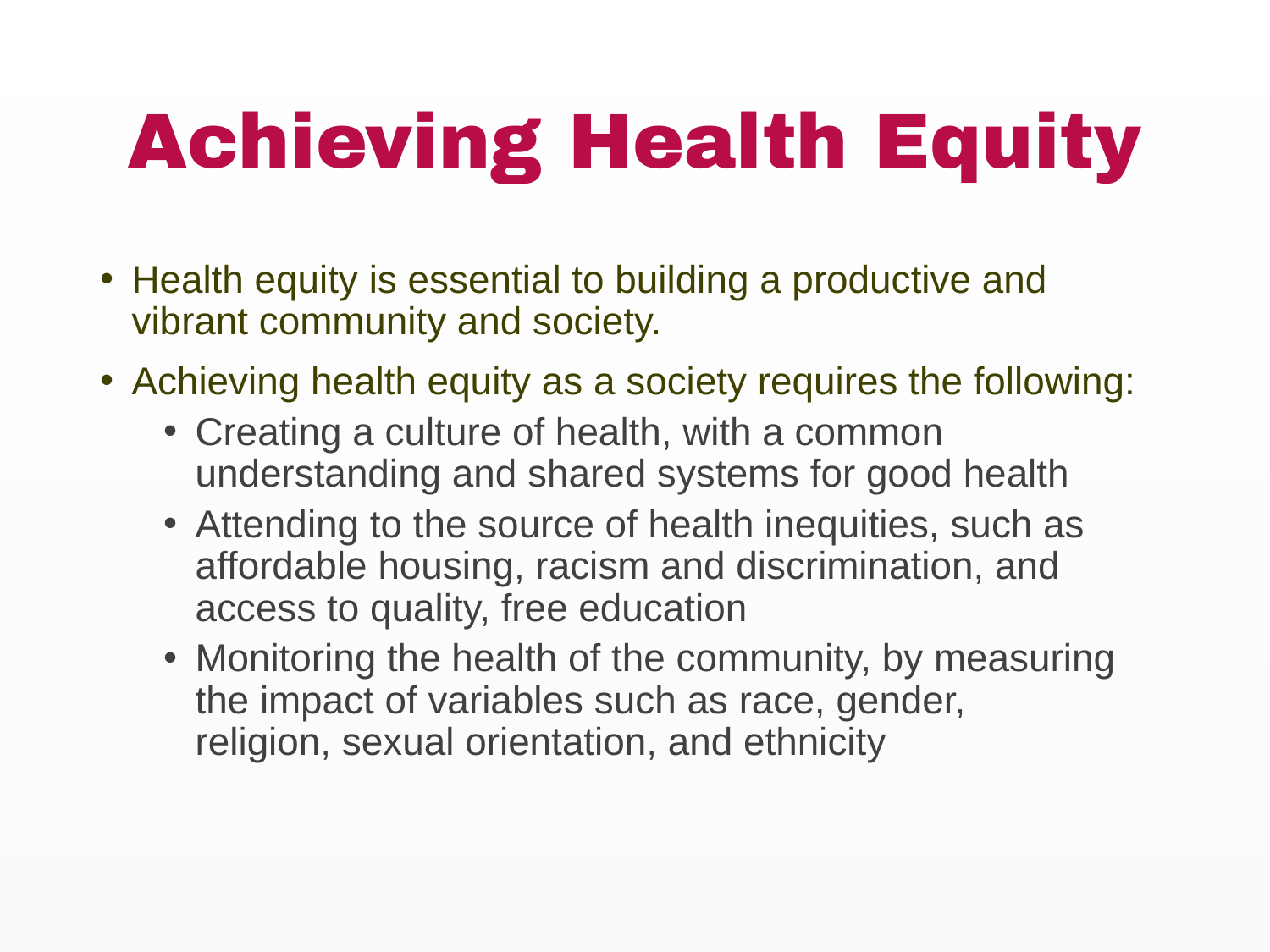

# Achieving Health Equity
Health equity is essential to building a productive and vibrant community and society.
Achieving health equity as a society requires the following:
Creating a culture of health, with a common understanding and shared systems for good health
Attending to the source of health inequities, such as affordable housing, racism and discrimination, and access to quality, free education
Monitoring the health of the community, by measuring the impact of variables such as race, gender, religion, sexual orientation, and ethnicity